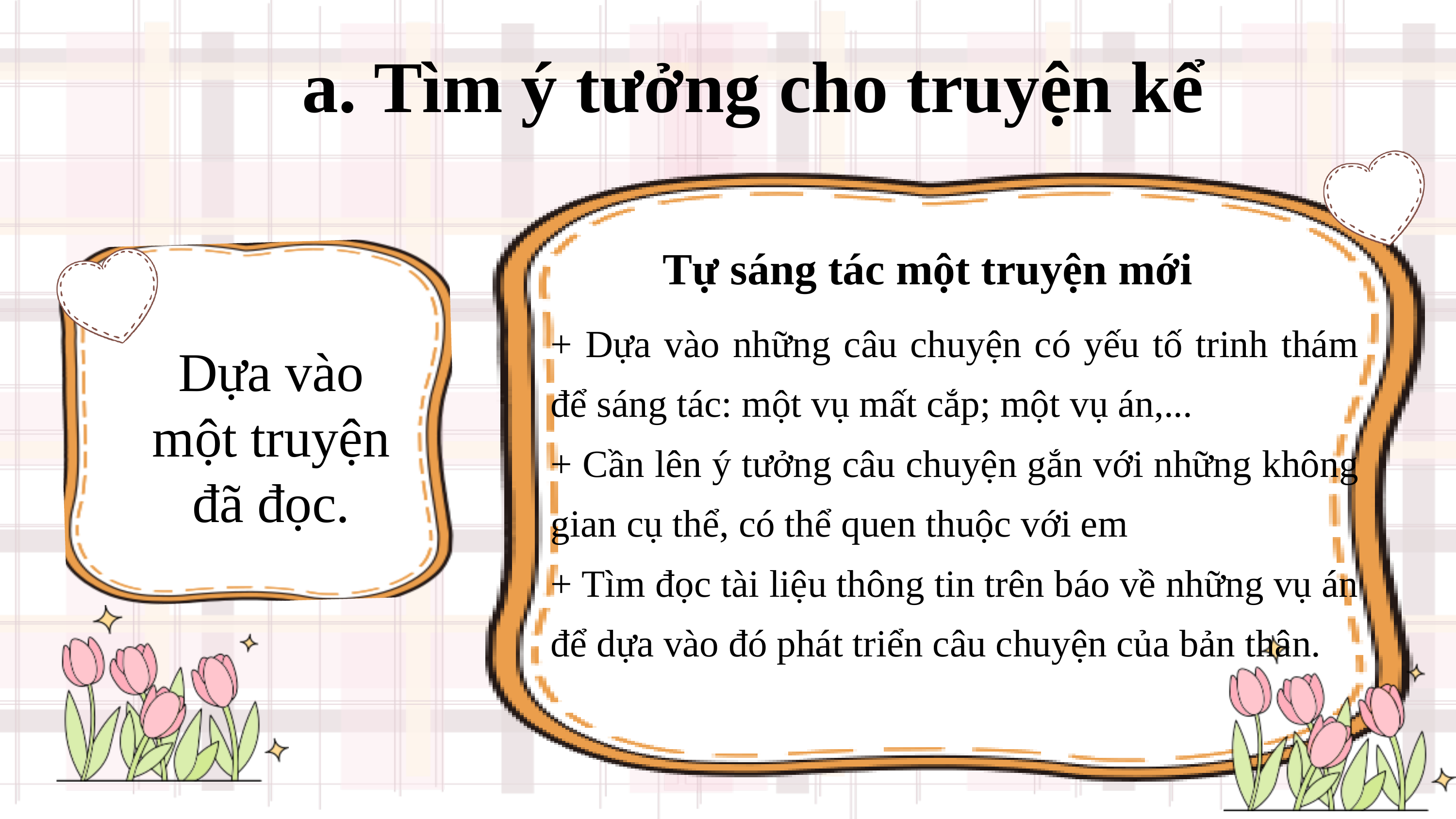

a. Tìm ý tưởng cho truyện kể

Tự sáng tác một truyện mới
+ Dựa vào những câu chuyện có yếu tố trinh thám để sáng tác: một vụ mất cắp; một vụ án,...
+ Cần lên ý tưởng câu chuyện gắn với những không gian cụ thể, có thể quen thuộc với em
+ Tìm đọc tài liệu thông tin trên báo về những vụ án để dựa vào đó phát triển câu chuyện của bản thân.
Dựa vào một truyện đã đọc.